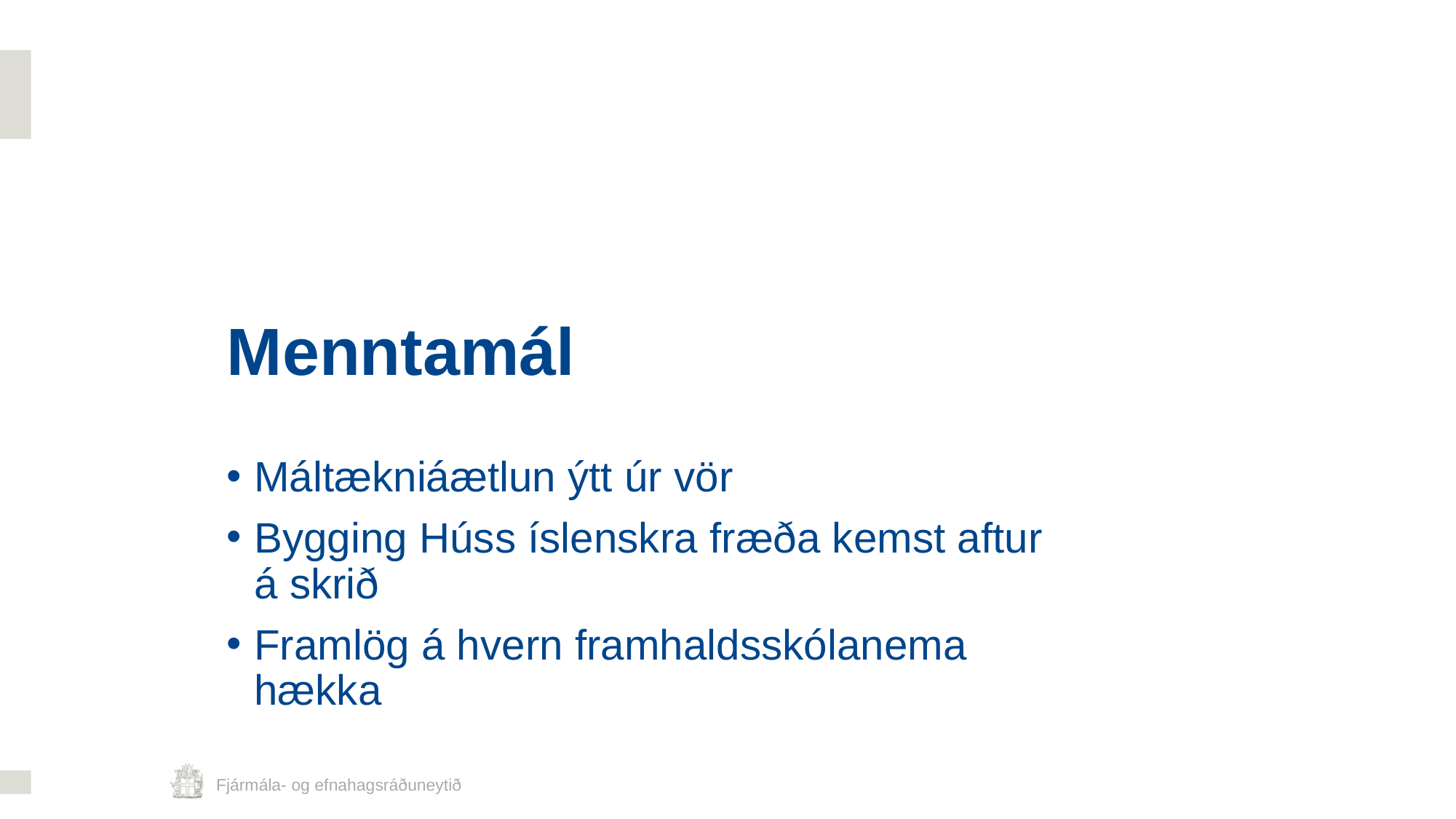

# Menntamál
Máltækniáætlun ýtt úr vör
Bygging Húss íslenskra fræða kemst aftur á skrið
Framlög á hvern framhaldsskólanema hækka